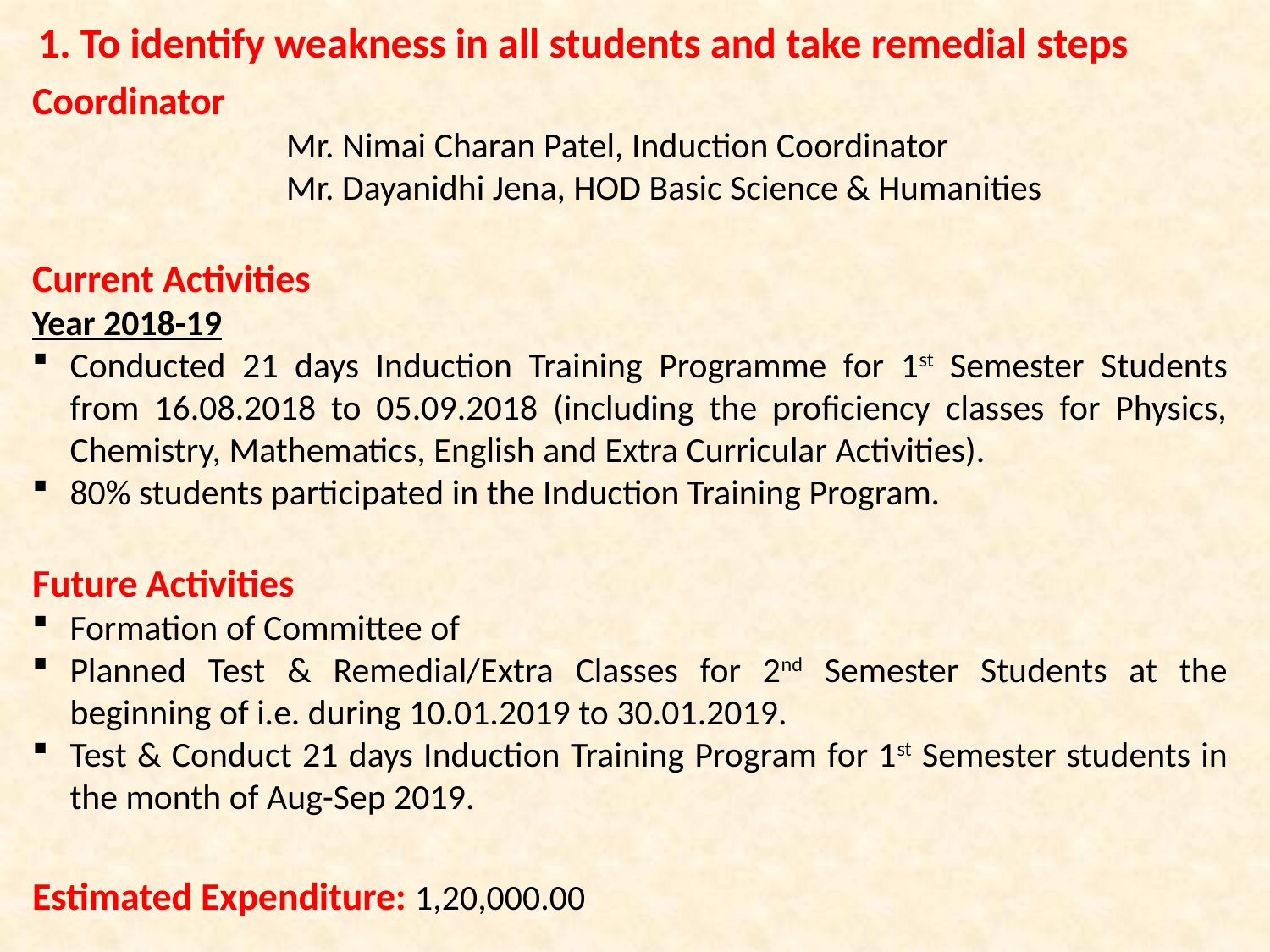

1. To identify weakness in all students and take remedial steps
Coordinator
		Mr. Nimai Charan Patel, Induction Coordinator
		Mr. Dayanidhi Jena, HOD Basic Science & Humanities

Current Activities
Year 2018-19
Conducted 21 days Induction Training Programme for 1st Semester Students from 16.08.2018 to 05.09.2018 (including the proficiency classes for Physics, Chemistry, Mathematics, English and Extra Curricular Activities).
80% students participated in the Induction Training Program.

Future Activities
Formation of Committee of
Planned Test & Remedial/Extra Classes for 2nd Semester Students at the beginning of i.e. during 10.01.2019 to 30.01.2019.
Test & Conduct 21 days Induction Training Program for 1st Semester students in the month of Aug-Sep 2019.

Estimated Expenditure: 1,20,000.00